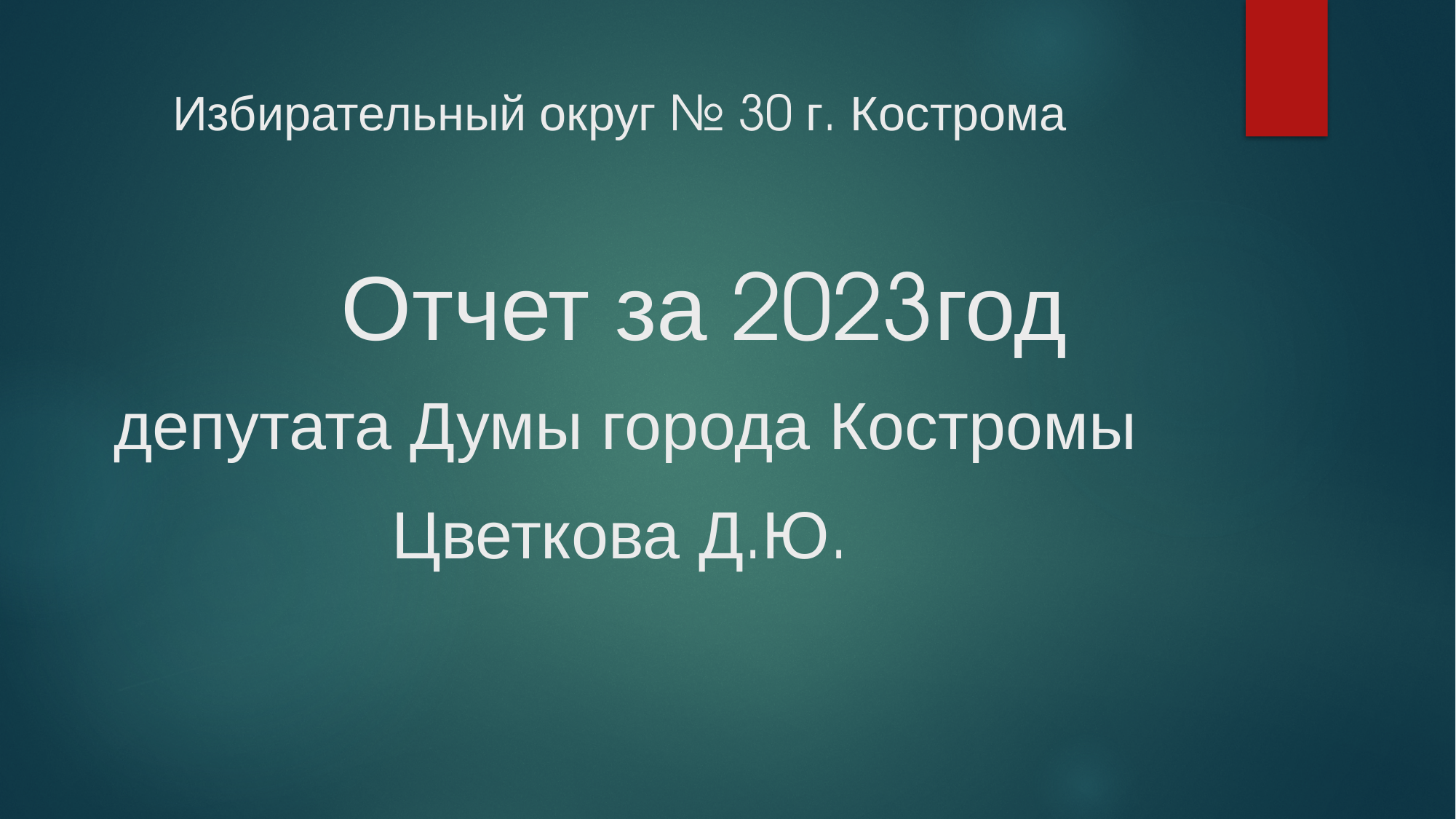

# Избирательный округ № 30 г. Кострома Отчет за 2023год депутата Думы города Костромы Цветкова Д.Ю.